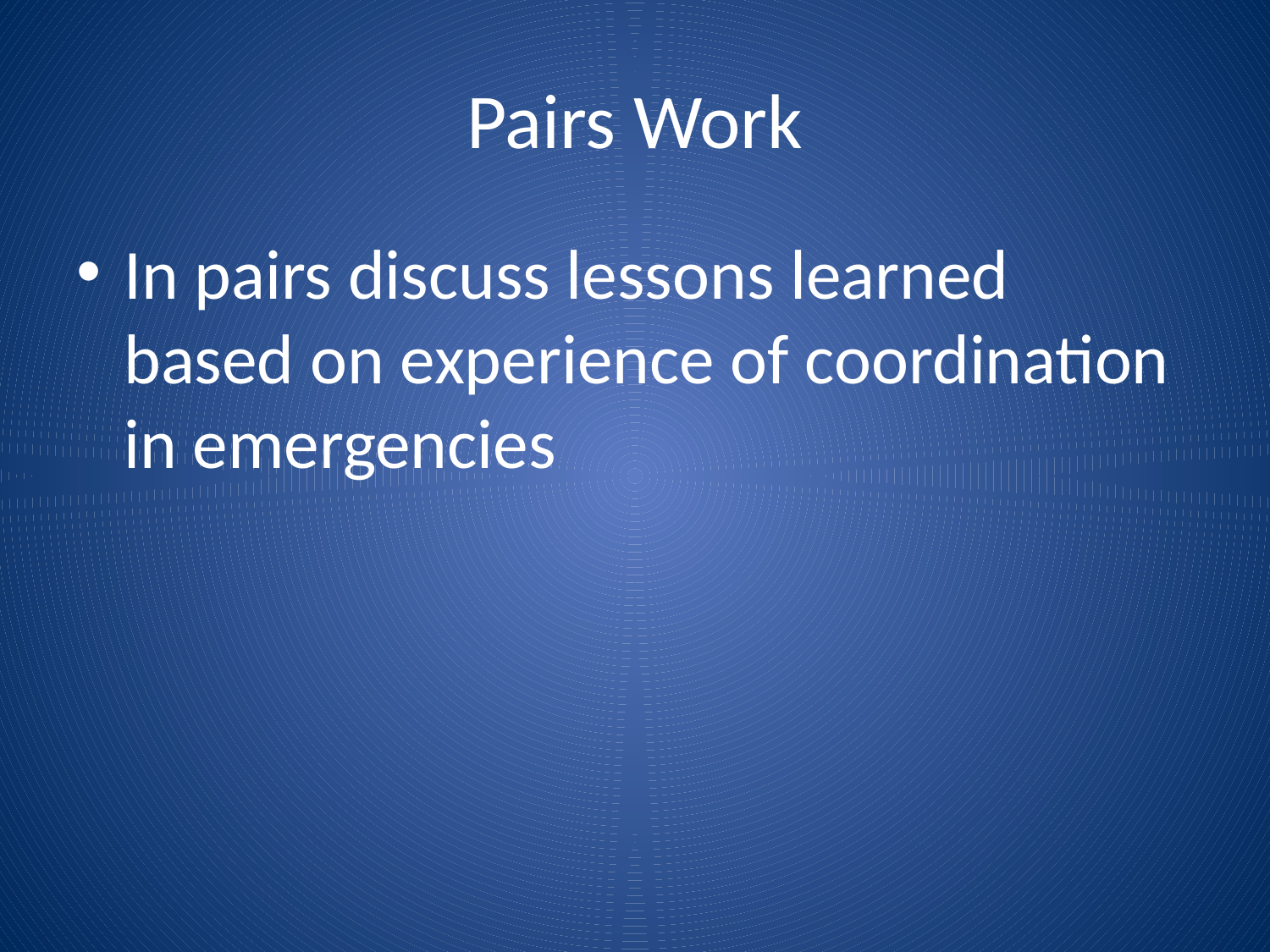

# Pairs Work
In pairs discuss lessons learned  based on experience of coordination in emergencies